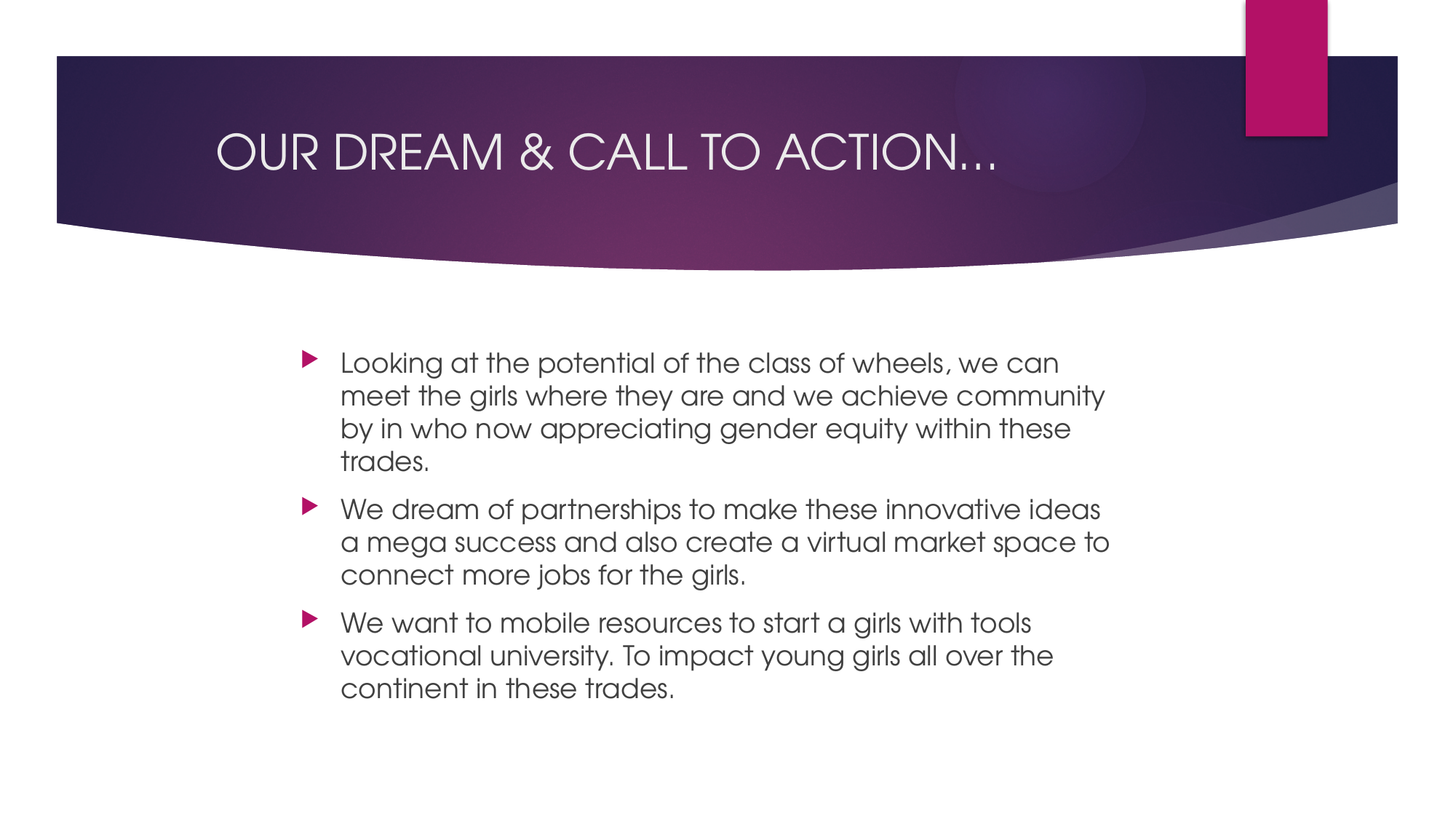

# OUR DREAM & CALL TO ACTION…
Looking at the potential of the class of wheels, we can meet the girls where they are and we achieve community by in who now appreciating gender equity within these trades.
We dream of partnerships to make these innovative ideas a mega success and also create a virtual market space to connect more jobs for the girls.
We want to mobile resources to start a girls with tools vocational university. To impact young girls all over the continent in these trades.